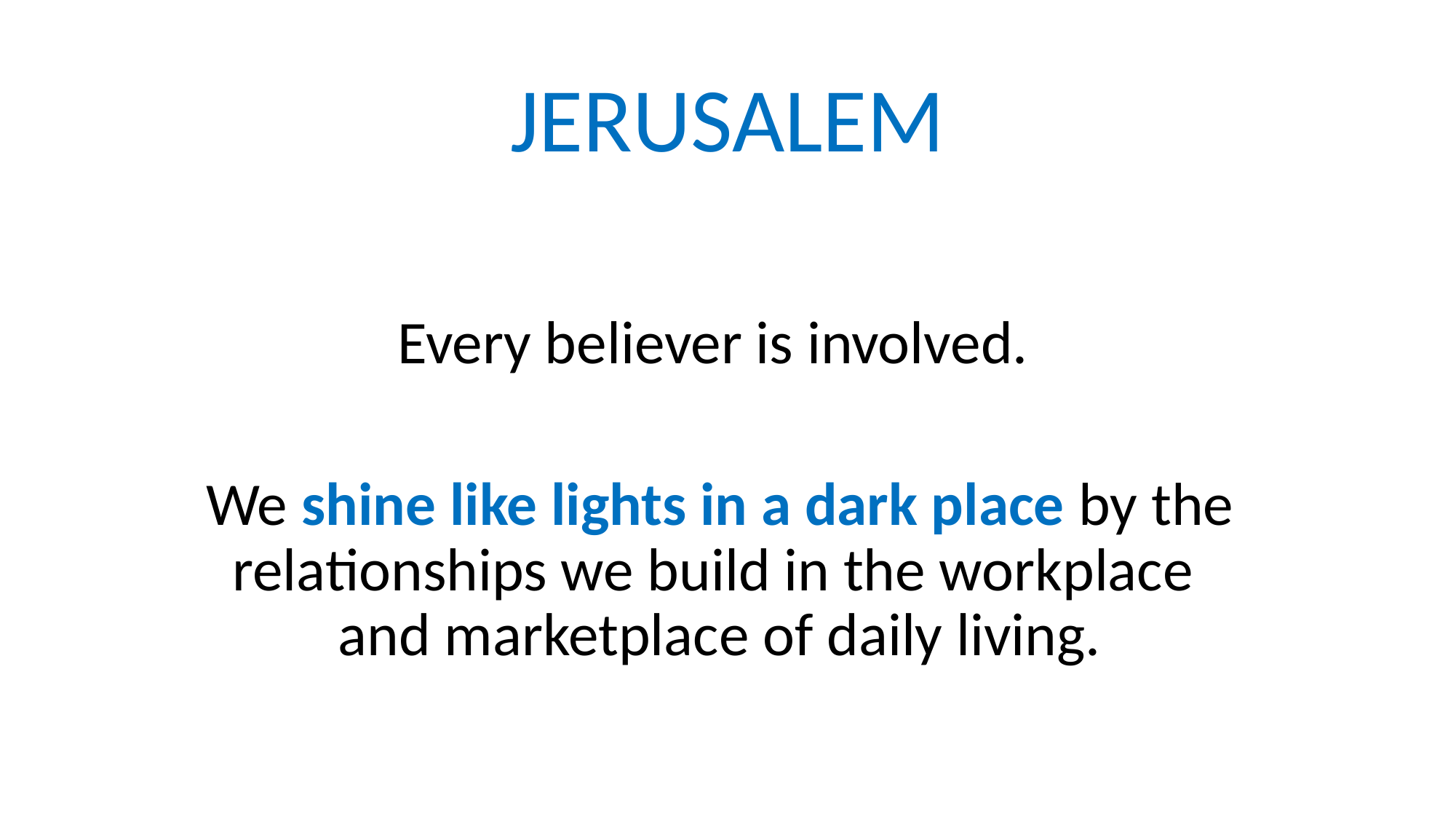

# JERUSALEM

Every believer is involved.

We shine like lights in a dark place by the relationships we build in the workplace
and marketplace of daily living.